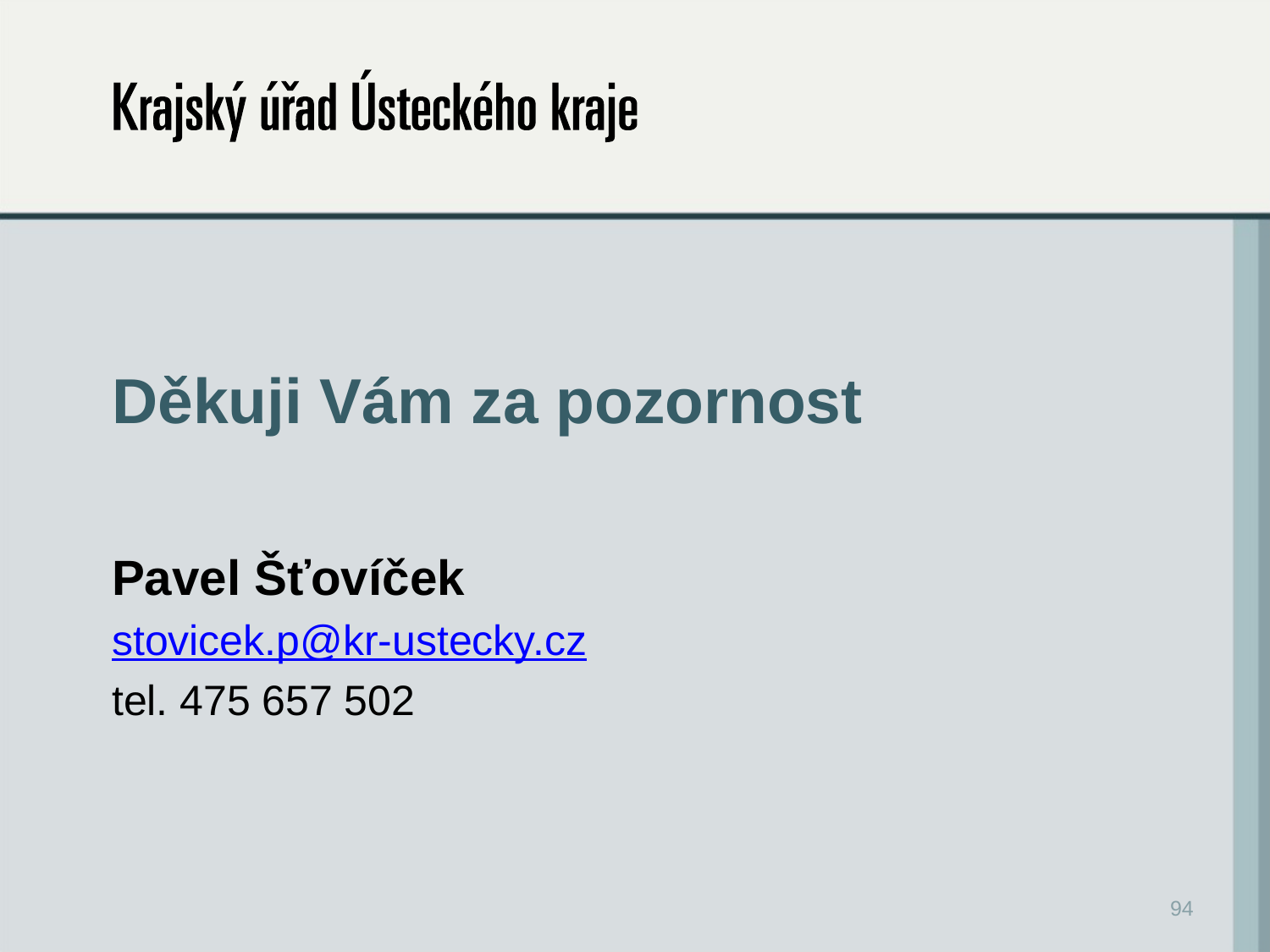

# Děkuji Vám za pozornost
Pavel Šťovíček
stovicek.p@kr-ustecky.cz
tel. 475 657 502

94